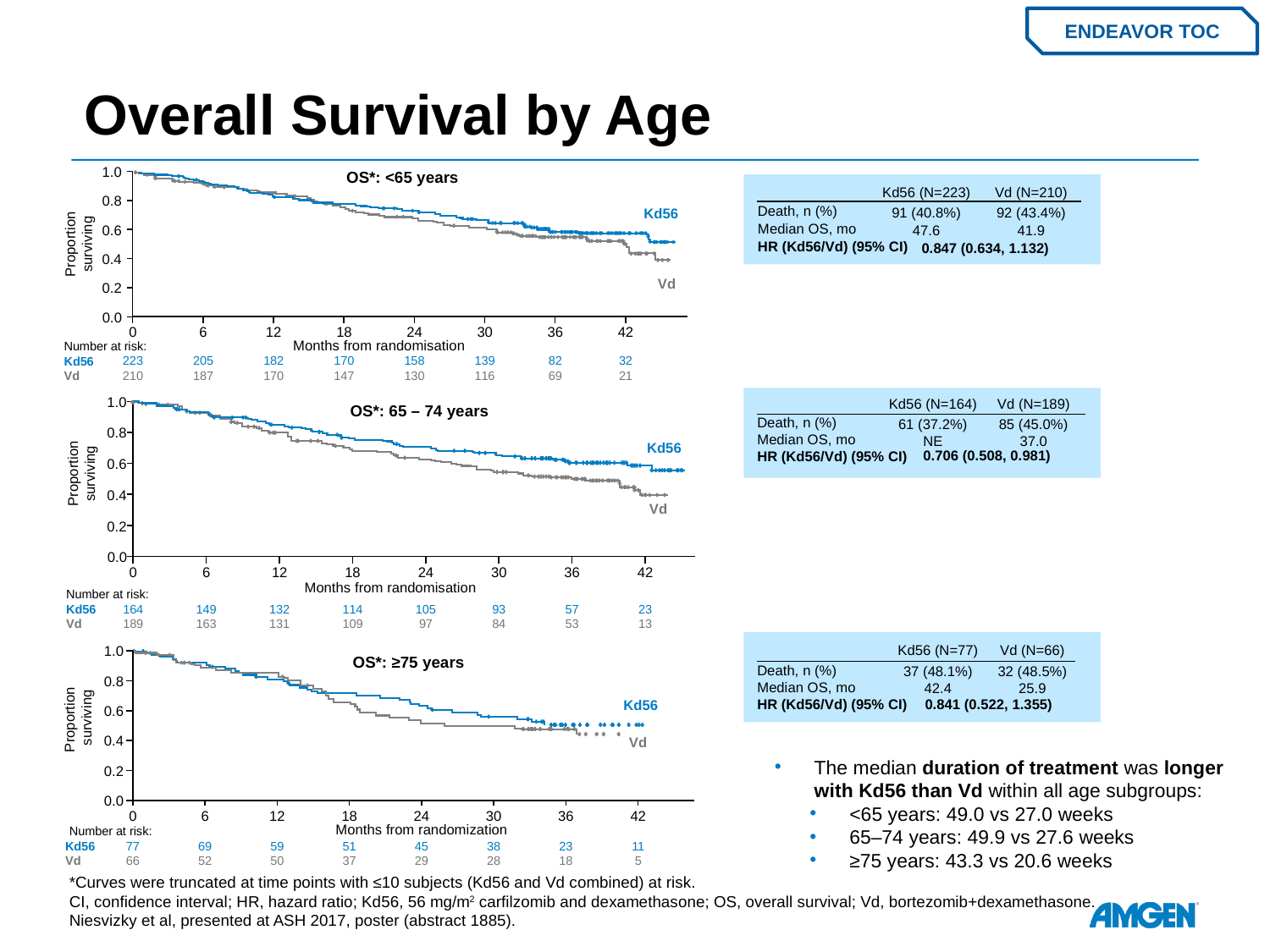

# Overall Survival by Age
ENDEAVOR TOC
OS*: <65 years
1.0

Kd56 (N=223)
91 (40.8%)
47.6
Vd (N=210)
92 (43.4%)
41.9
Death, n (%)
Median OS, mo
HR (Kd56/Vd) (95% CI)
0.847 (0.634, 1.132)
0.8
Kd56
Proportion surviving
0.6
0.4
Vd
0.2
0.0
0
6
12
18
24
30
36
42
Months from randomisation
Number at risk:
Kd56
Vd
223
210
205
187
182
170
170
147
158
130
139
116
82
69
32
21

Kd56 (N=164)
61 (37.2%)
NE
Vd (N=189)
85 (45.0%)
37.0
Death, n (%)
Median OS, mo
HR (Kd56/Vd) (95% CI)
0.706 (0.508, 0.981)
OS*: 65 – 74 years
1.0

0.8
Kd56
Proportion surviving
0.6
0.4
Vd
0.2
0.0
0
6
12
18
24
30
36
42
Months from randomisation
Number at risk:
Kd56
Vd
164
189
149
163
132
131
114
109
105
97
93
84
57
53
23
13

Kd56 (N=77)
37 (48.1%)
42.4
Vd (N=66)
32 (48.5%)
25.9
Death, n (%)
Median OS, mo
HR (Kd56/Vd) (95% CI)
0.841 (0.522, 1.355)
1.0
OS*: ≥75 years

0.8
Proportion
surviving
Kd56
0.6
Vd
0.4
0.2
0.0
0
6
12
18
24
30
36
42
Months from randomization
Number at risk:
Kd56
Vd
77
66
69
52
59
50
51
37
45
29
38
28
23
18
11
5
The median duration of treatment was longer with Kd56 than Vd within all age subgroups:
<65 years: 49.0 vs 27.0 weeks
65–74 years: 49.9 vs 27.6 weeks
≥75 years: 43.3 vs 20.6 weeks
*Curves were truncated at time points with ≤10 subjects (Kd56 and Vd combined) at risk.
CI, confidence interval; HR, hazard ratio; Kd56, 56 mg/m2 carfilzomib and dexamethasone; OS, overall survival; Vd, bortezomib+dexamethasone.
Niesvizky et al, presented at ASH 2017, poster (abstract 1885).